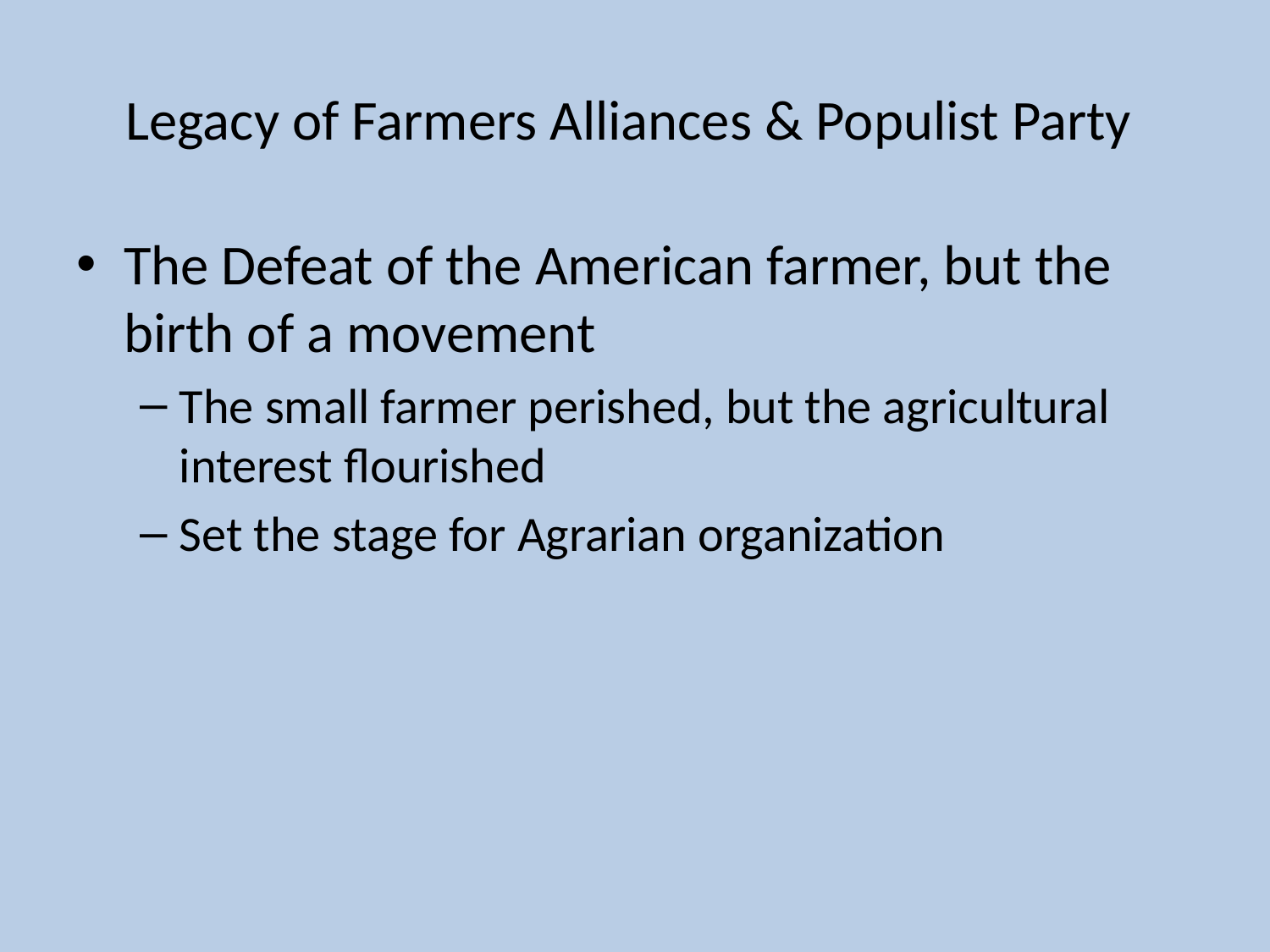

# Legacy of Farmers Alliances & Populist Party
The Defeat of the American farmer, but the birth of a movement
The small farmer perished, but the agricultural interest flourished
Set the stage for Agrarian organization